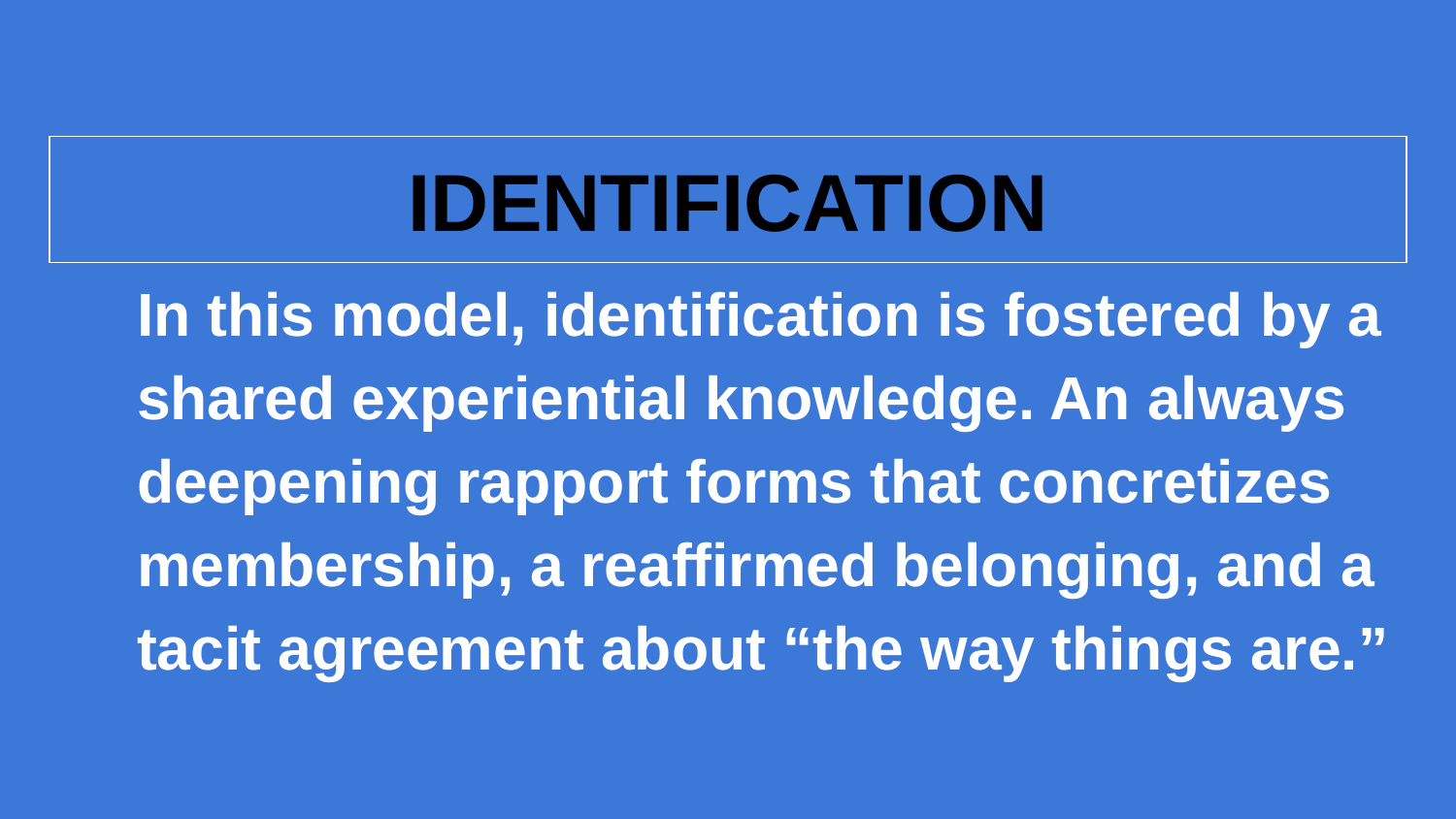

IDENTIFICATION
In this model, identification is fostered by a shared experiential knowledge. An always deepening rapport forms that concretizes membership, a reaffirmed belonging, and a tacit agreement about “the way things are.”